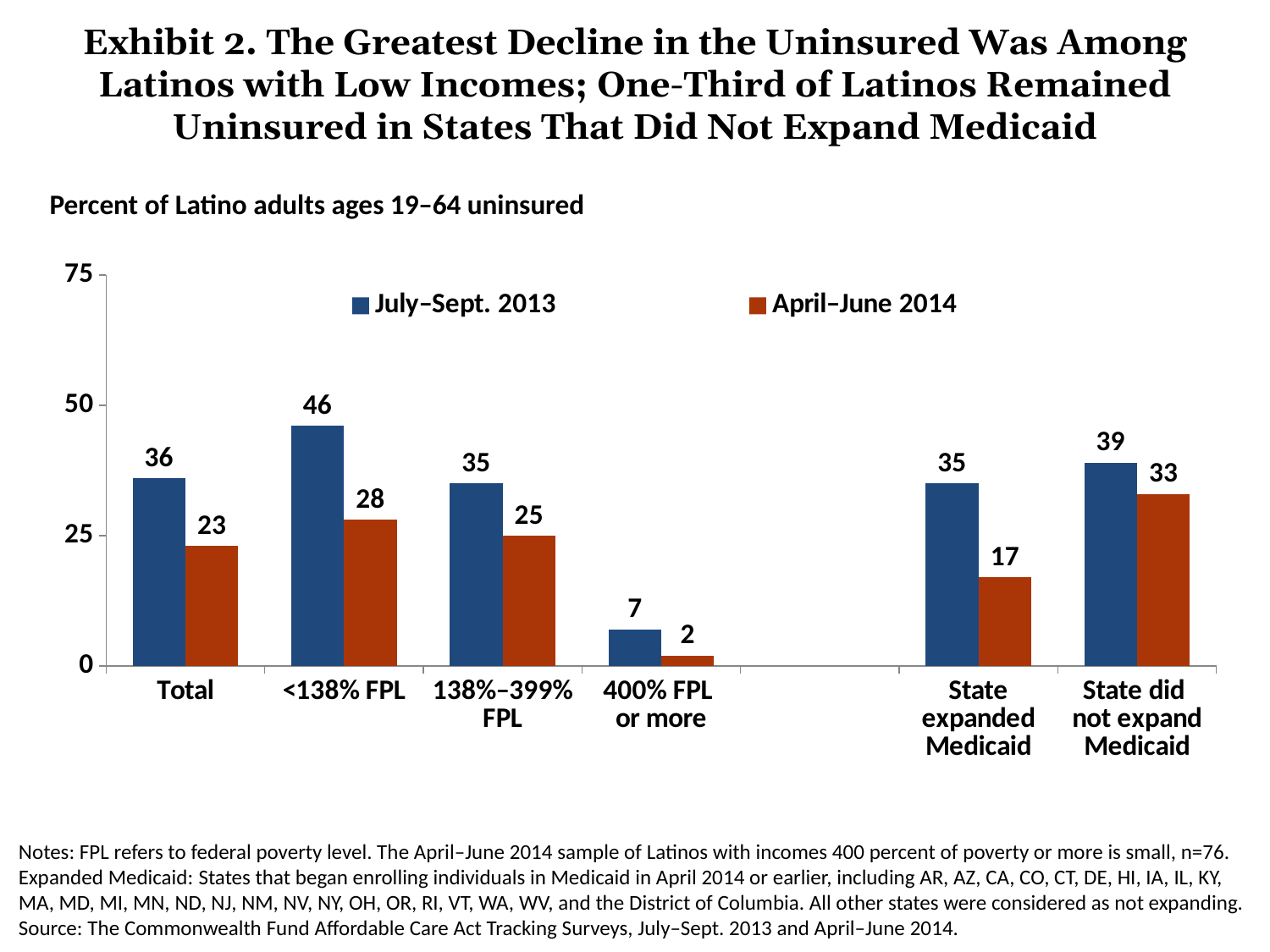

# Exhibit 2. The Greatest Decline in the Uninsured Was Among Latinos with Low Incomes; One-Third of Latinos Remained Uninsured in States That Did Not Expand Medicaid
Percent of Latino adults ages 19–64 uninsured

### Chart

| Category | July–Sept. 2013 | April–June 2014 |
|---|---|---|
| Total | 36.0 | 23.0 |
| <138% FPL | 46.0 | 28.0 |
| 138%–399% FPL | 35.0 | 25.0 |
| 400% FPL
or more | 7.0 | 2.0 |
|  | None | None |
| State expanded Medicaid | 35.0 | 17.0 |
| State did
not expand Medicaid | 39.0 | 33.0 |
Notes: FPL refers to federal poverty level. The April–June 2014 sample of Latinos with incomes 400 percent of poverty or more is small, n=76. Expanded Medicaid: States that began enrolling individuals in Medicaid in April 2014 or earlier, including AR, AZ, CA, CO, CT, DE, HI, IA, IL, KY, MA, MD, MI, MN, ND, NJ, NM, NV, NY, OH, OR, RI, VT, WA, WV, and the District of Columbia. All other states were considered as not expanding.
Source: The Commonwealth Fund Affordable Care Act Tracking Surveys, July–Sept. 2013 and April–June 2014.